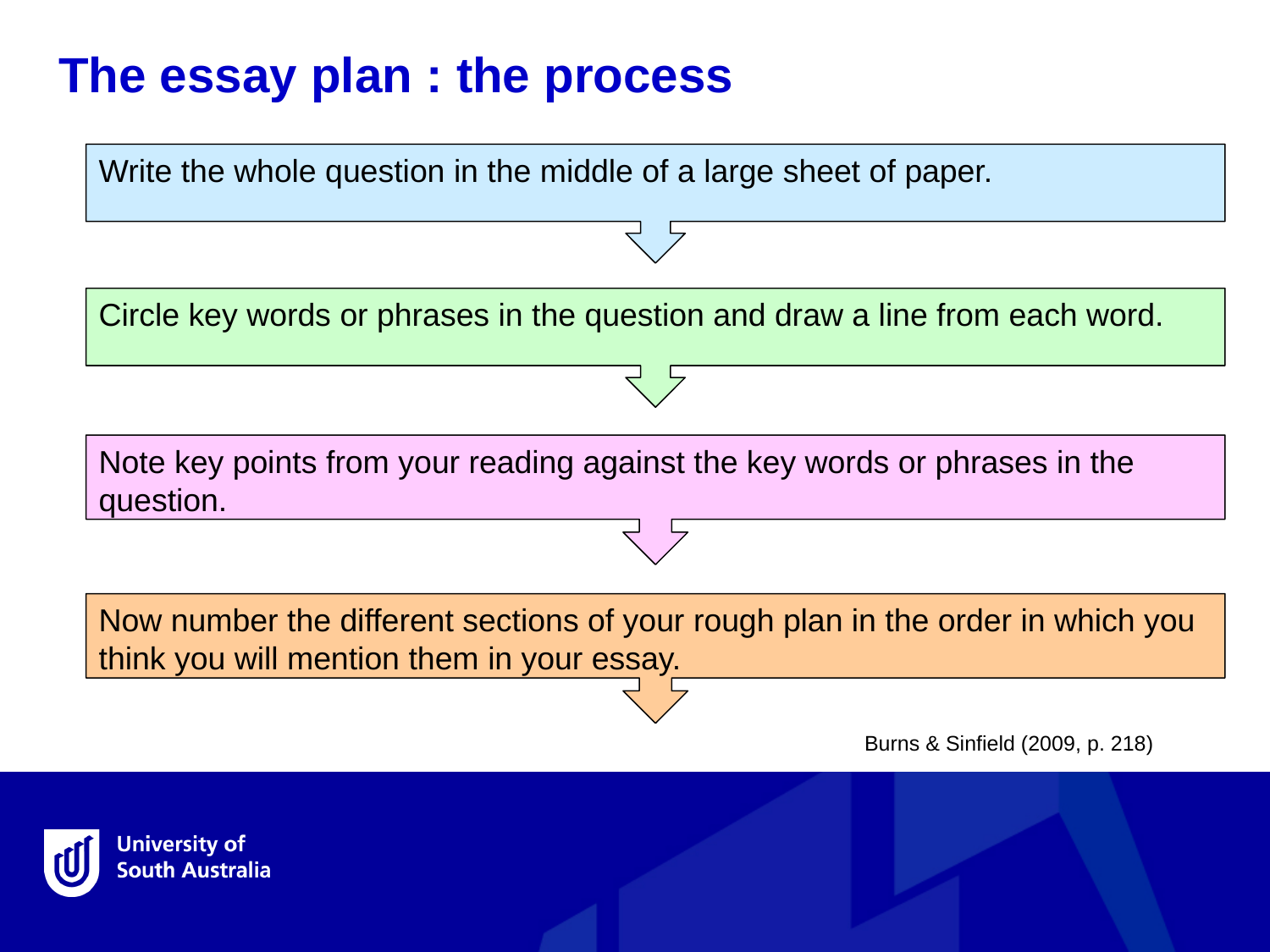

The essay plan : the process
Write the whole question in the middle of a large sheet of paper.
Circle key words or phrases in the question and draw a line from each word.
Note key points from your reading against the key words or phrases in the question.
Now number the different sections of your rough plan in the order in which you think you will mention them in your essay.
Burns & Sinfield (2009, p. 218)